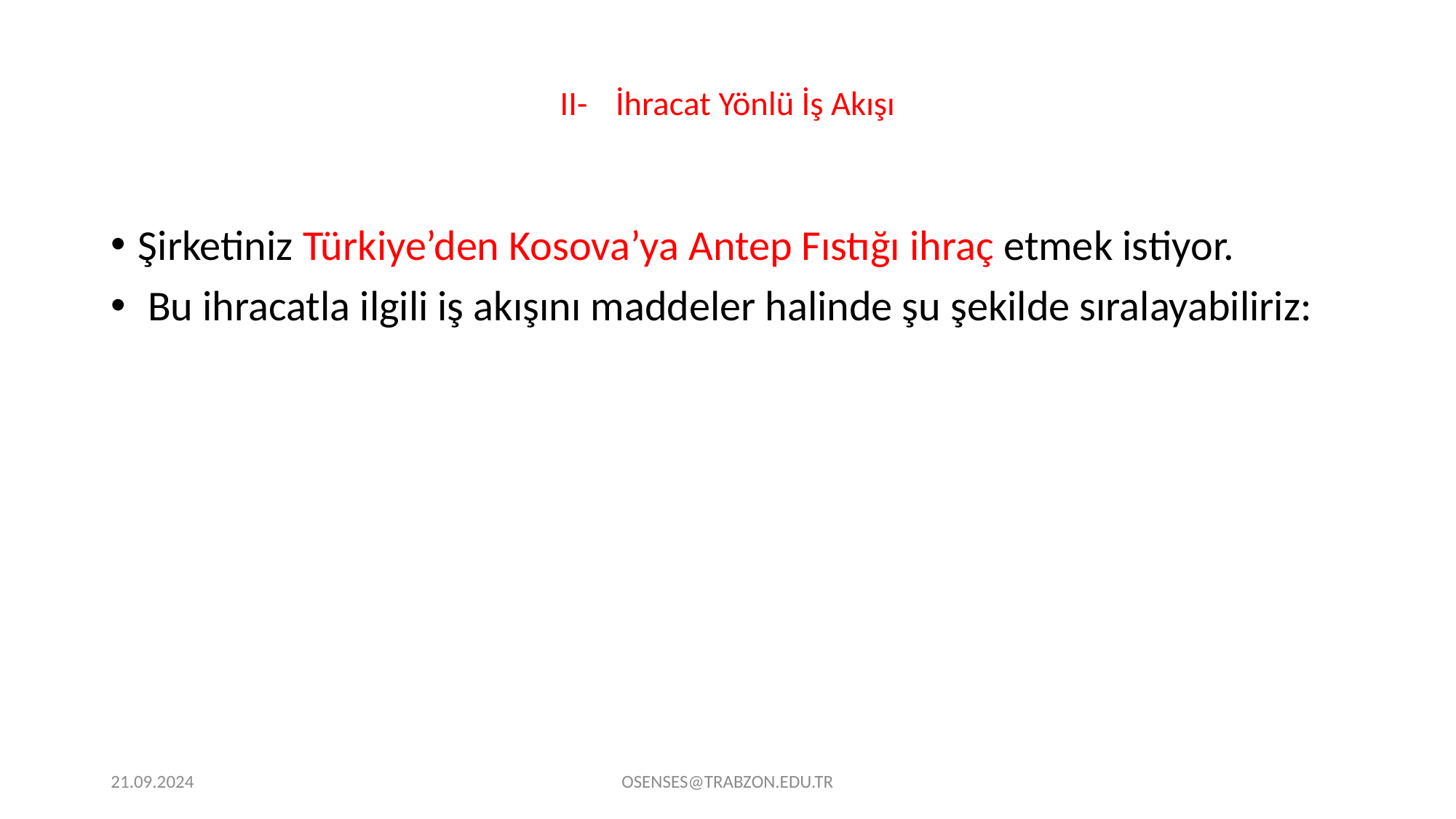

# II-	İhracat Yönlü İş Akışı
Şirketiniz Türkiye’den Kosova’ya Antep Fıstığı ihraç etmek istiyor.
 Bu ihracatla ilgili iş akışını maddeler halinde şu şekilde sıralayabiliriz:
21.09.2024
OSENSES@TRABZON.EDU.TR